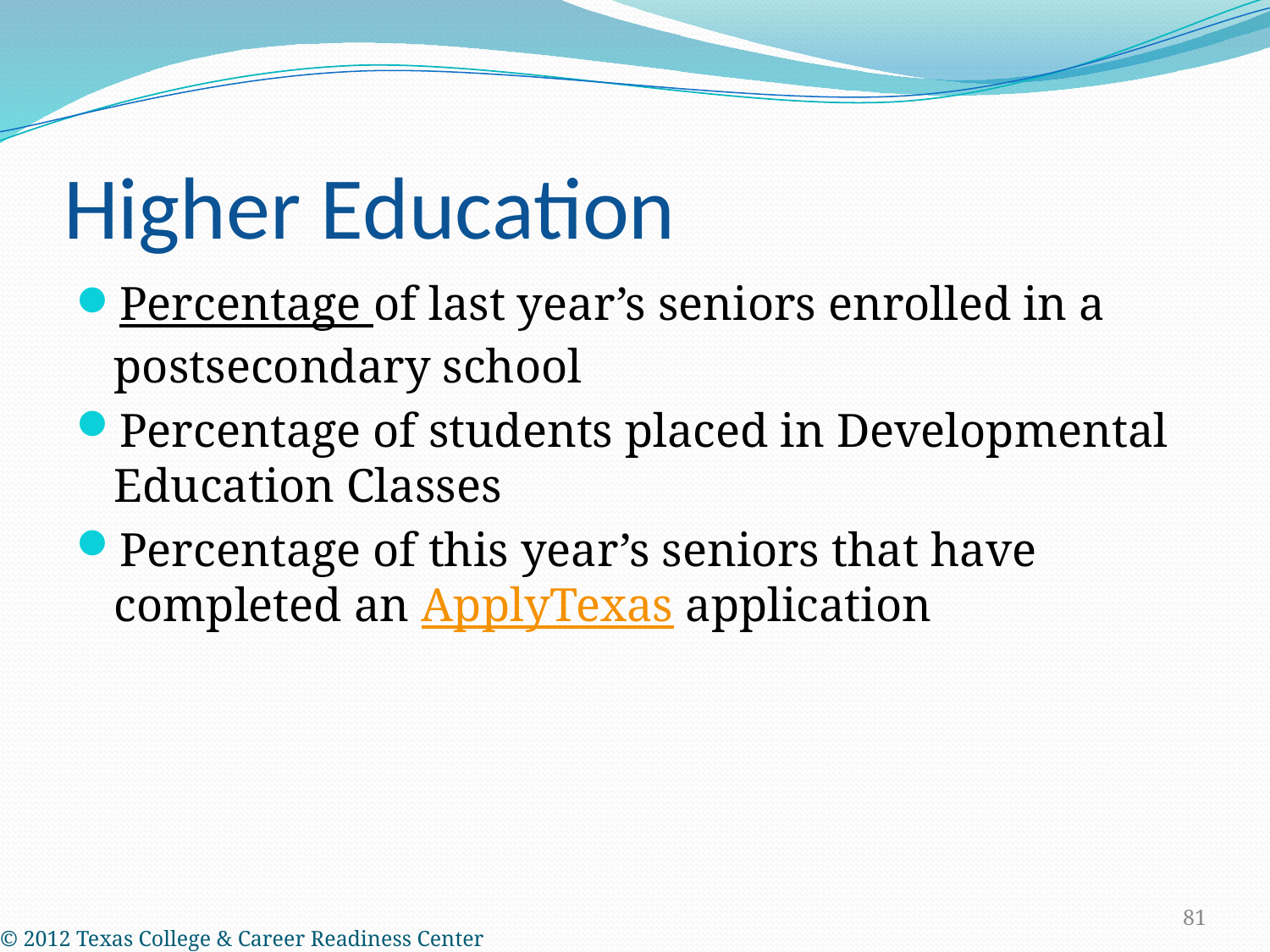

# Higher Education
Percentage of last year’s seniors enrolled in a postsecondary school
Percentage of students placed in Developmental Education Classes
Percentage of this year’s seniors that have completed an ApplyTexas application

81
© 2012 Texas College & Career Readiness Center